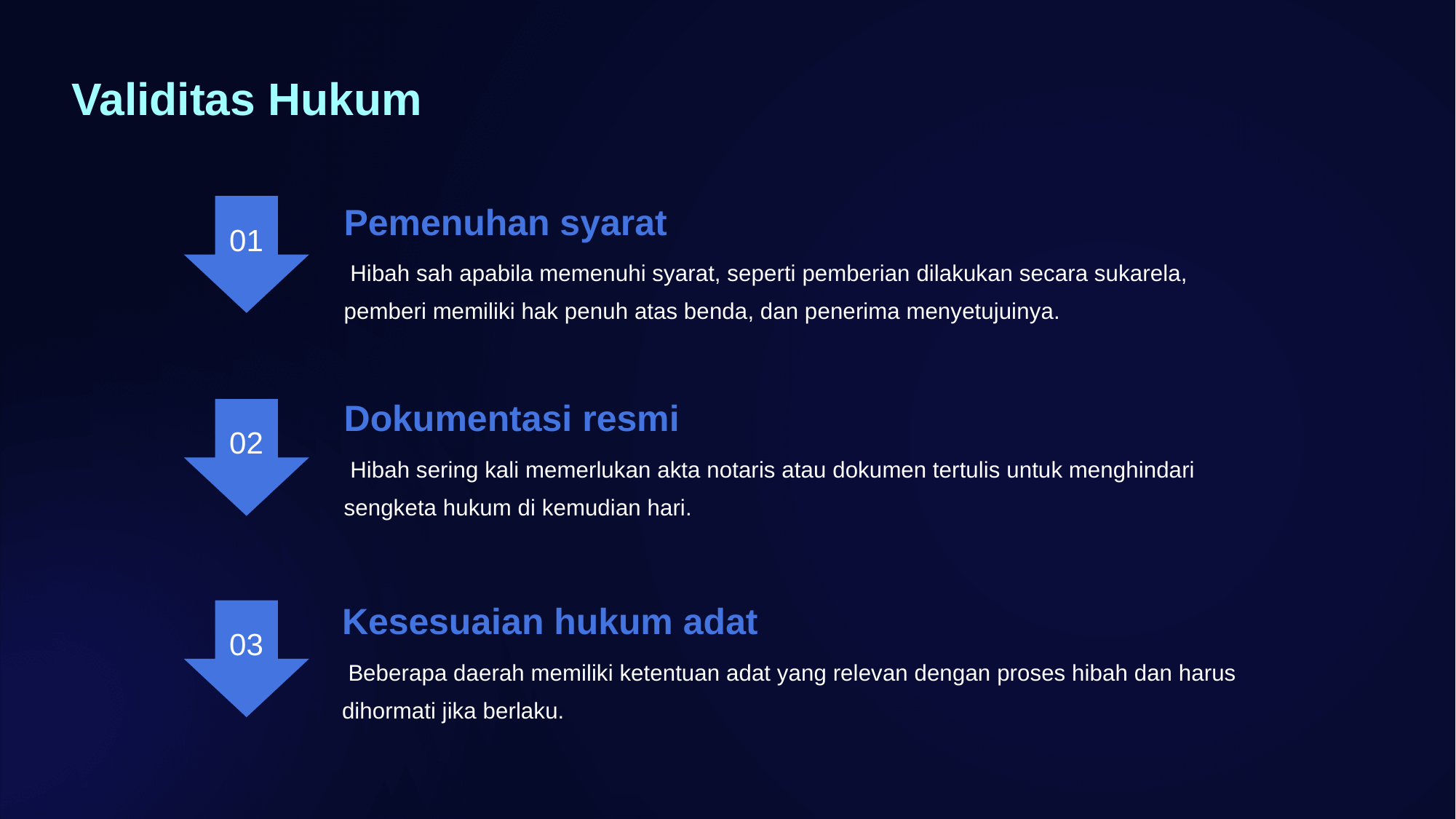

Validitas Hukum
Pemenuhan syarat

01

 Hibah sah apabila memenuhi syarat, seperti pemberian dilakukan secara sukarela, pemberi memiliki hak penuh atas benda, dan penerima menyetujuinya.
Dokumentasi resmi

02

 Hibah sering kali memerlukan akta notaris atau dokumen tertulis untuk menghindari sengketa hukum di kemudian hari.
Kesesuaian hukum adat

03

 Beberapa daerah memiliki ketentuan adat yang relevan dengan proses hibah dan harus dihormati jika berlaku.